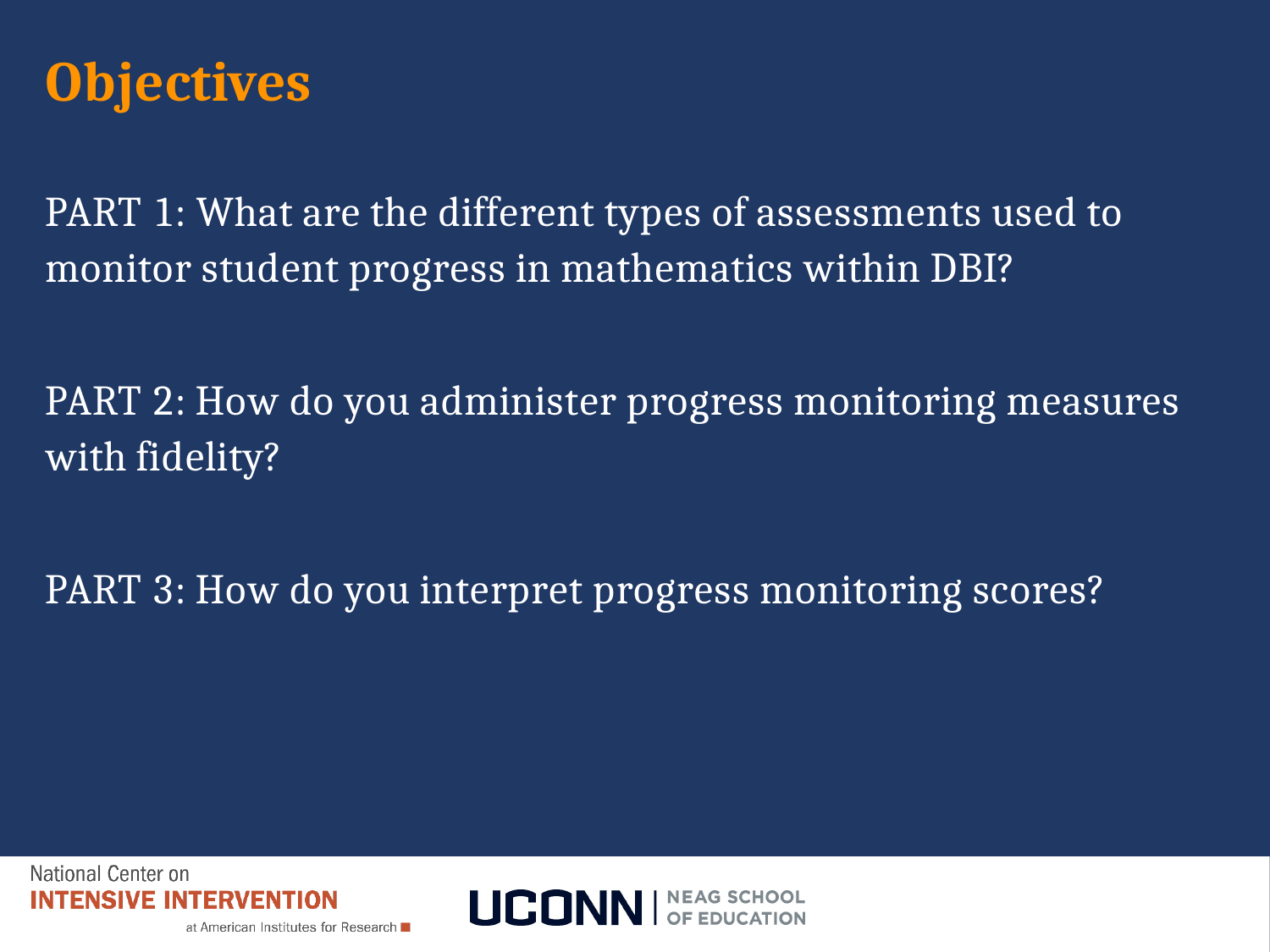

# Objectives
PART 1: What are the different types of assessments used to monitor student progress in mathematics within DBI?

PART 2: How do you administer progress monitoring measures with fidelity?

PART 3: How do you interpret progress monitoring scores?